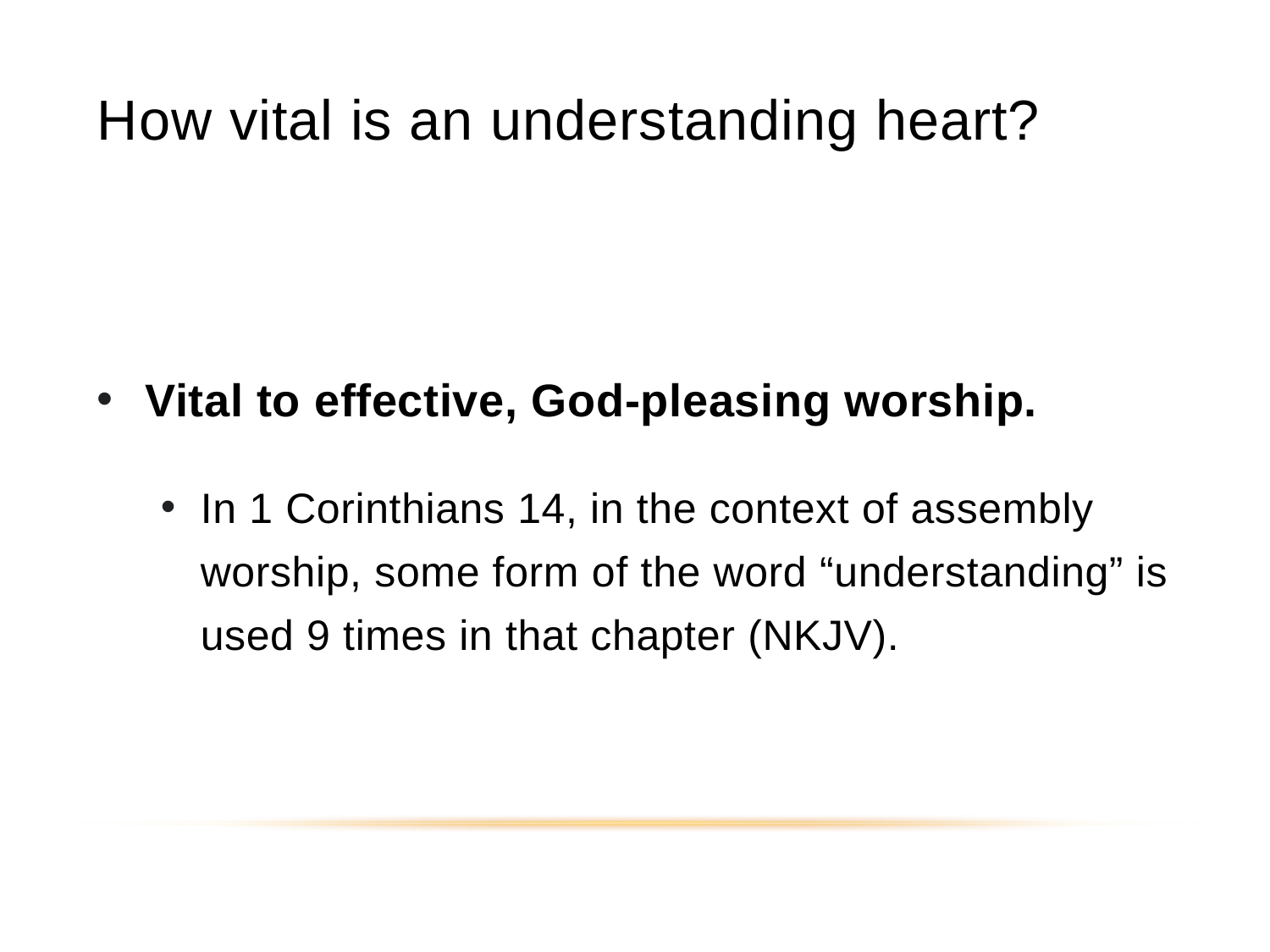

# How vital is an understanding heart?
Vital to effective, God-pleasing worship.
In 1 Corinthians 14, in the context of assembly worship, some form of the word “understanding” is used 9 times in that chapter (NKJV).